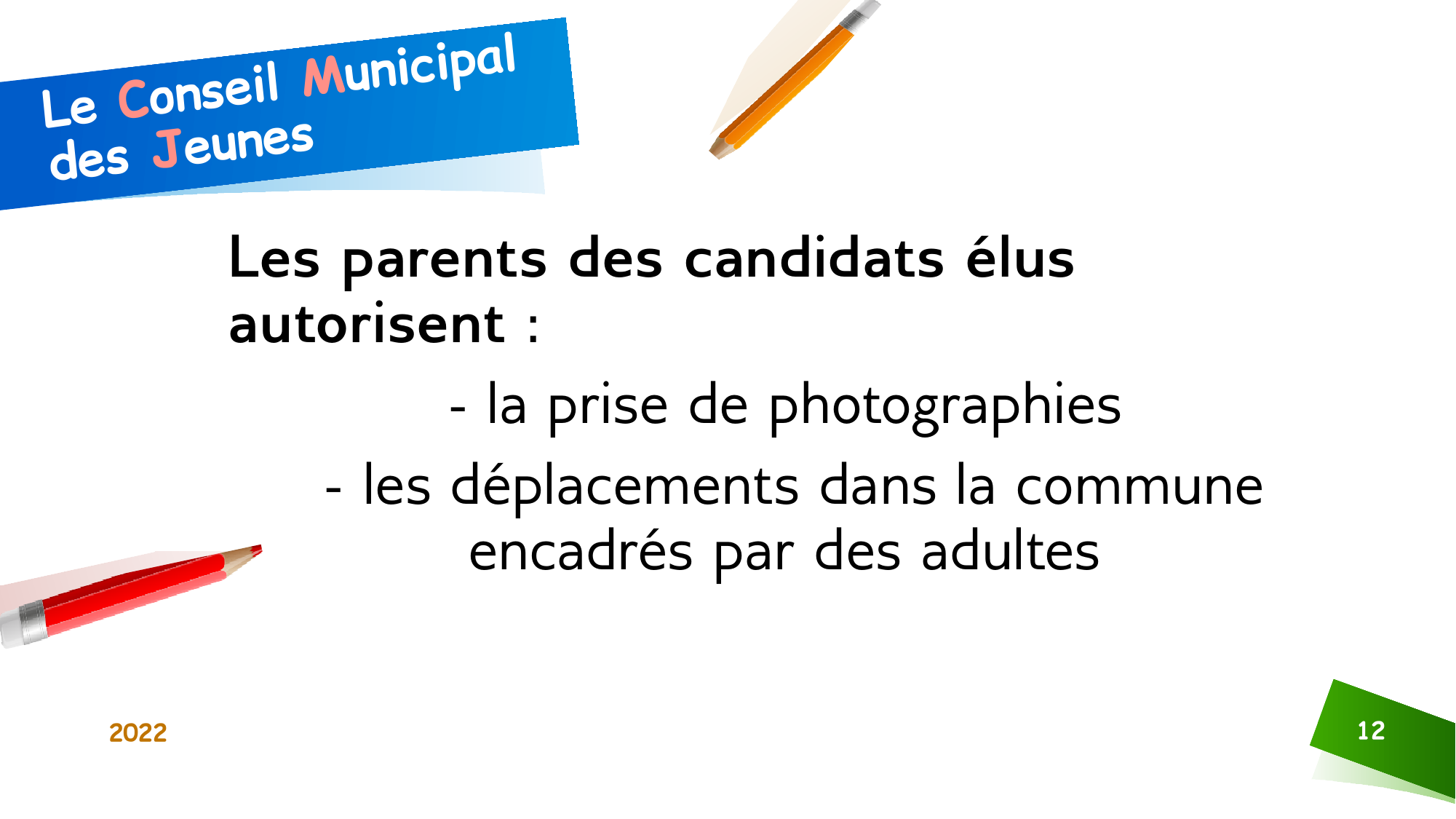

# Le Conseil Municipal des Jeunes
Les parents des candidats élus autorisent :
- la prise de photographies
- les déplacements dans la commune encadrés par des adultes

2022
12